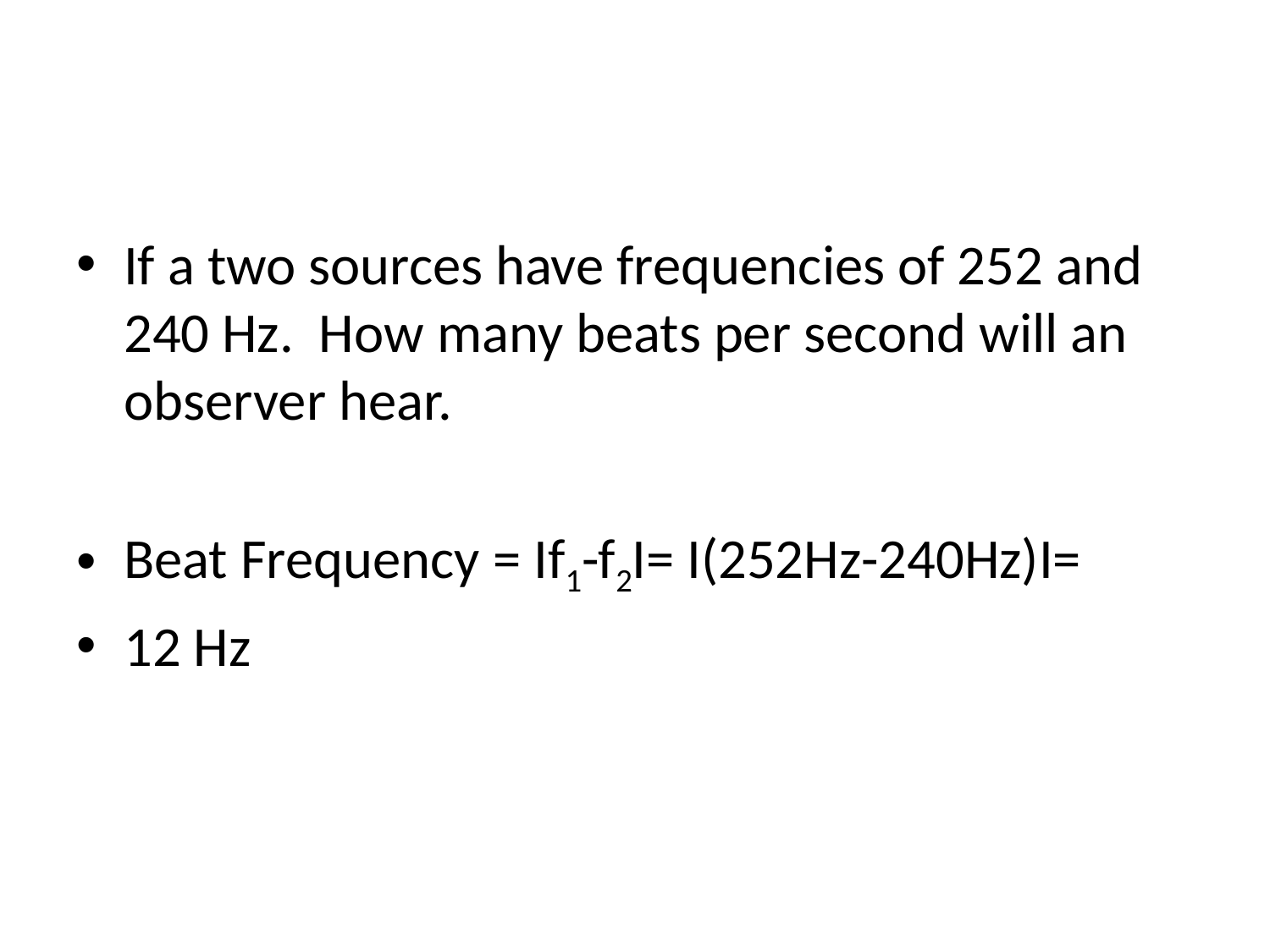

#
If a two sources have frequencies of 252 and 240 Hz.  How many beats per second will an observer hear.

Beat Frequency = If1-f2I= I(252Hz-240Hz)I=
12 Hz